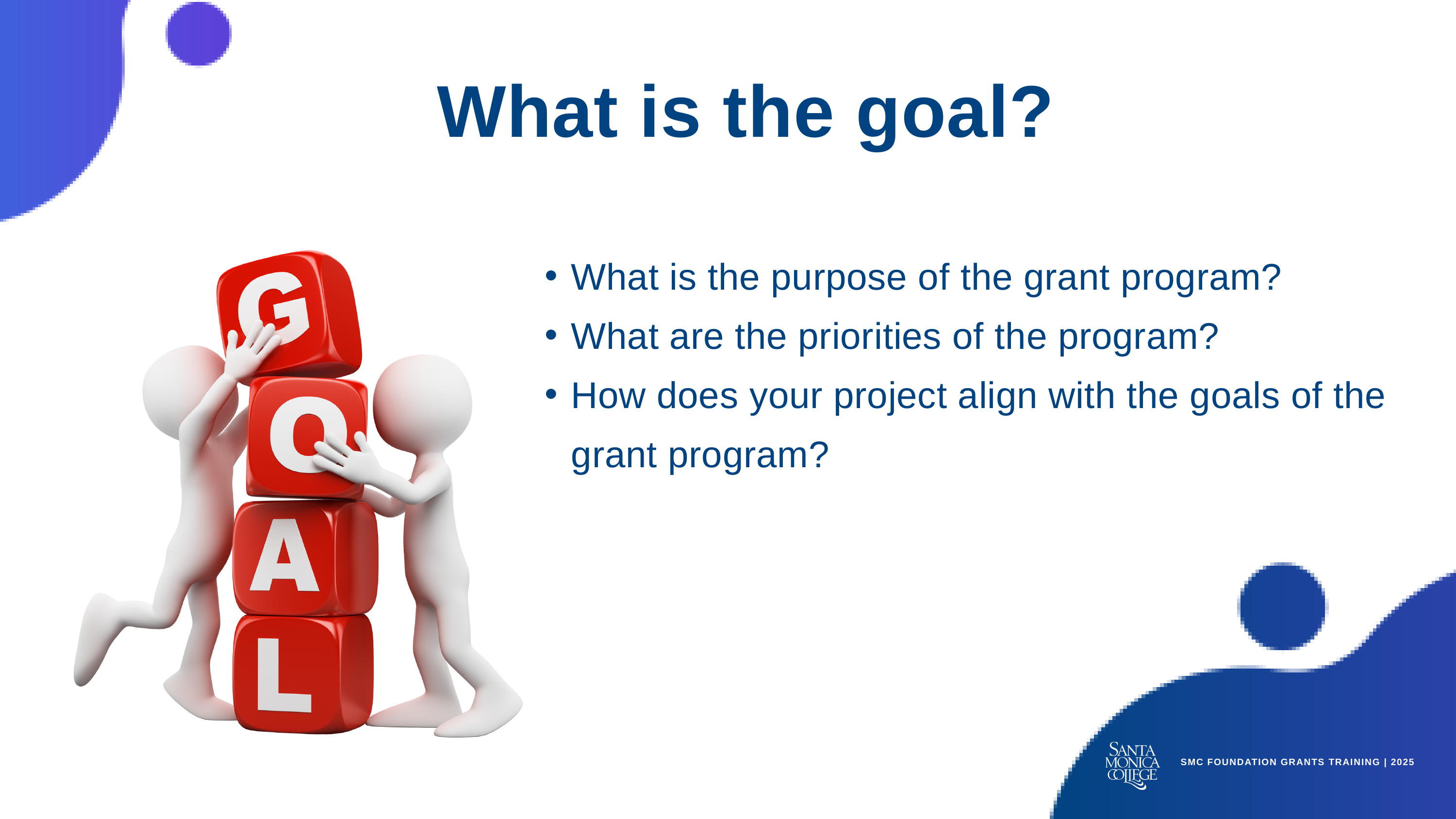

What is the goal?
What is the purpose of the grant program?
What are the priorities of the program?
How does your project align with the goals of the grant program?

SMC FOUNDATION GRANTS TRAINING | 2025